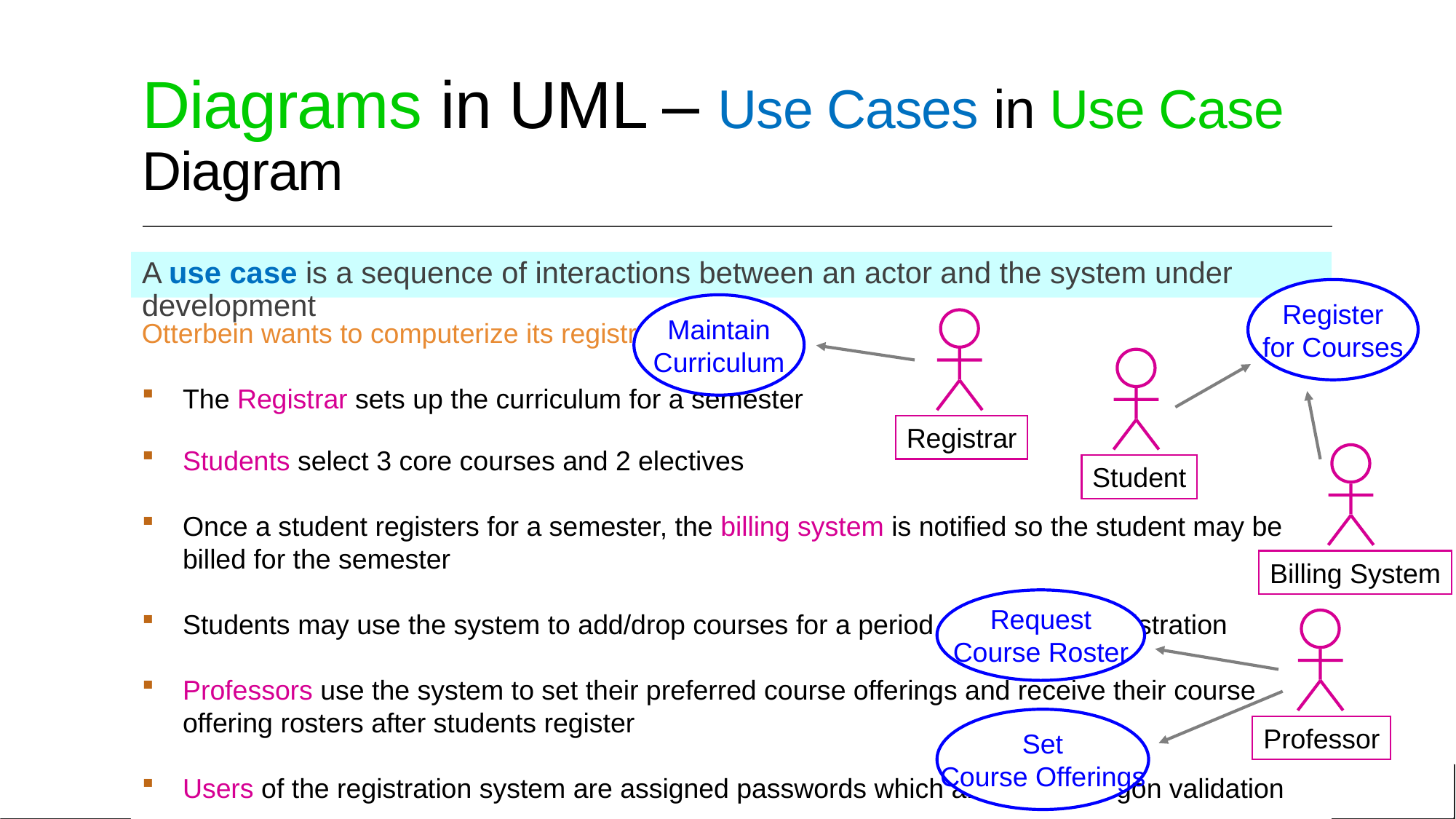

# Diagrams in UML – Use Cases in Use Case Diagram
A use case is a sequence of interactions between an actor and the system under development
Register
for Courses
Maintain
Curriculum

Otterbein wants to computerize its registration system

The Registrar sets up the curriculum for a semester

Students select 3 core courses and 2 electives

Once a student registers for a semester, the billing system is notified so the student may be billed for the semester

Students may use the system to add/drop courses for a period of time after registration

Professors use the system to set their preferred course offerings and receive their course offering rosters after students register

Users of the registration system are assigned passwords which are used at logon validation

Registrar

Student
Billing System
Request
Course Roster

Set
Course Offerings
Professor